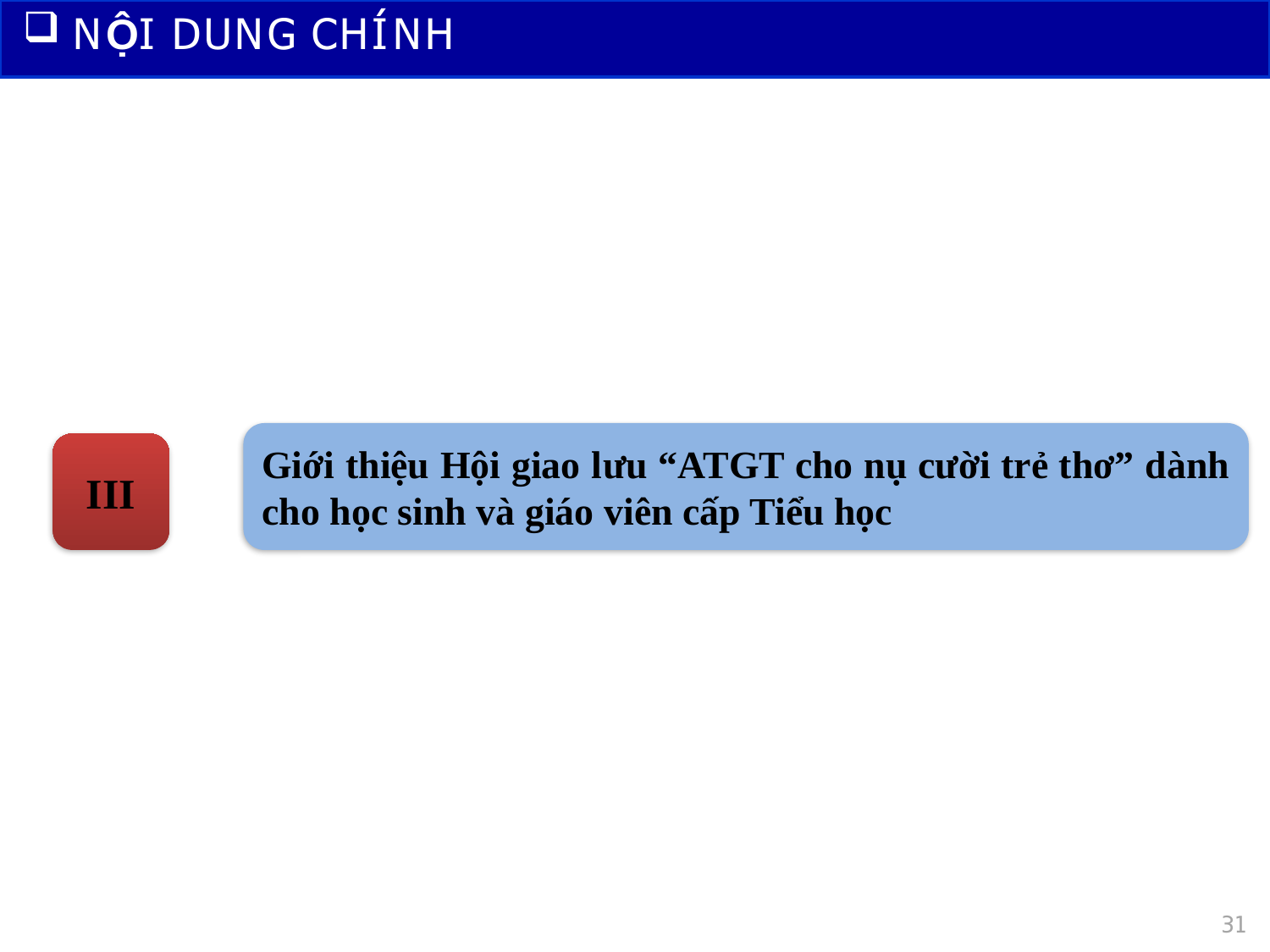

NỘI DUNG CHÍNH
Giới thiệu Hội giao lưu “ATGT cho nụ cười trẻ thơ” dành cho học sinh và giáo viên cấp Tiểu học
III
31